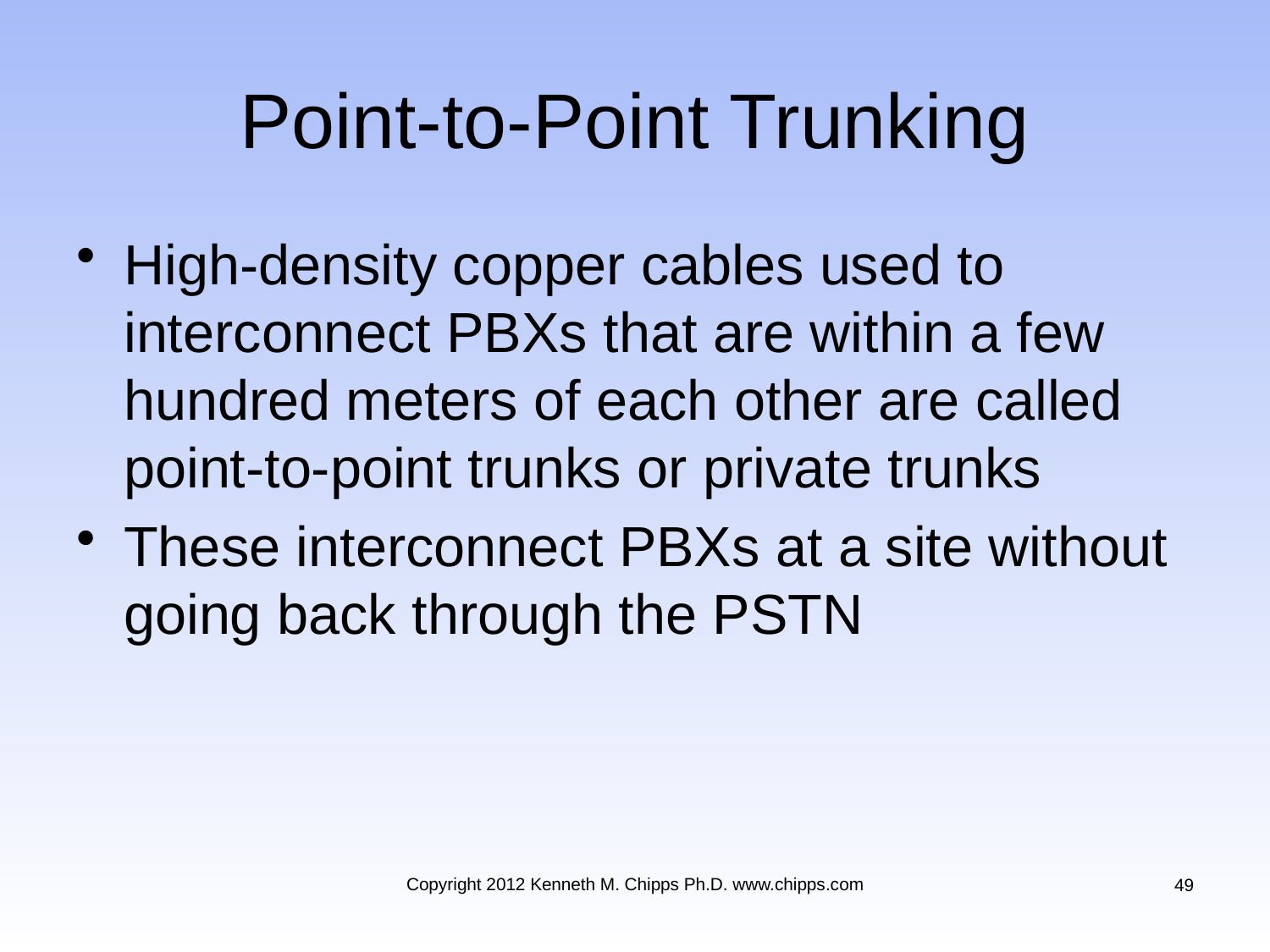

# Point-to-Point Trunking
High-density copper cables used to interconnect PBXs that are within a few hundred meters of each other are called point-to-point trunks or private trunks
These interconnect PBXs at a site without going back through the PSTN
Copyright 2012 Kenneth M. Chipps Ph.D. www.chipps.com
49